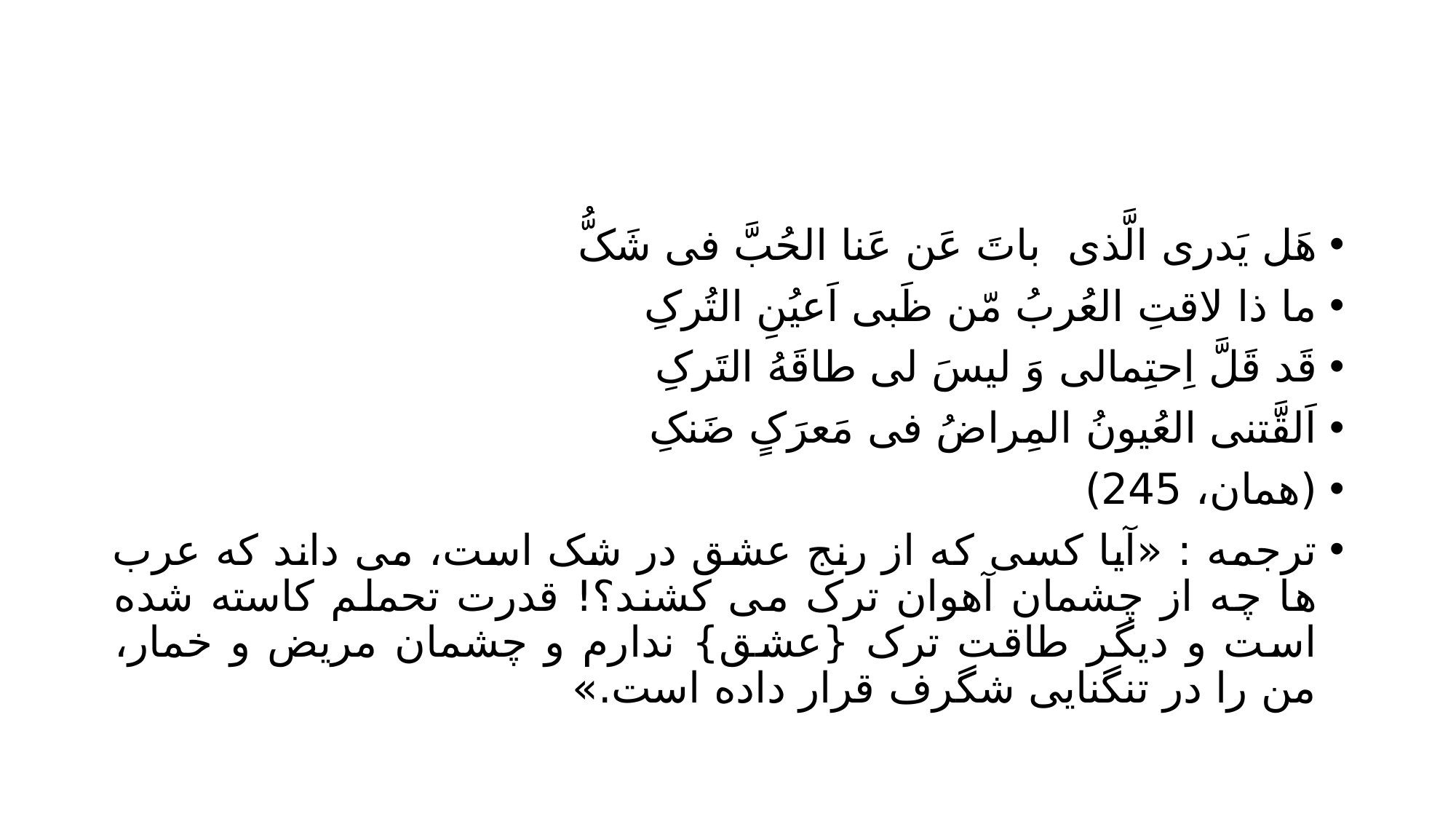

#
هَل یَدری الَّذی  باتَ عَن عَنا الحُبَّ فی شَکُّ
ما ذا لاقتِ العُربُ مّن ظَبی اَعیُنِ التُرکِ
قَد قَلَّ اِحتِمالی وَ لیسَ لی طاقَهُ التَرکِ
اَلقَّتنی العُیونُ المِراضُ فی مَعرَکٍ ضَنکِ
(همان، 245)
ترجمه : «آیا کسی که از رنج عشق در شک است، می داند که عرب ها چه از چشمان آهوان ترک می کشند؟! قدرت تحملم کاسته شده است و دیگر طاقت ترک {عشق} ندارم و چشمان مریض و خمار، من را در تنگنایی شگرف قرار داده است.»